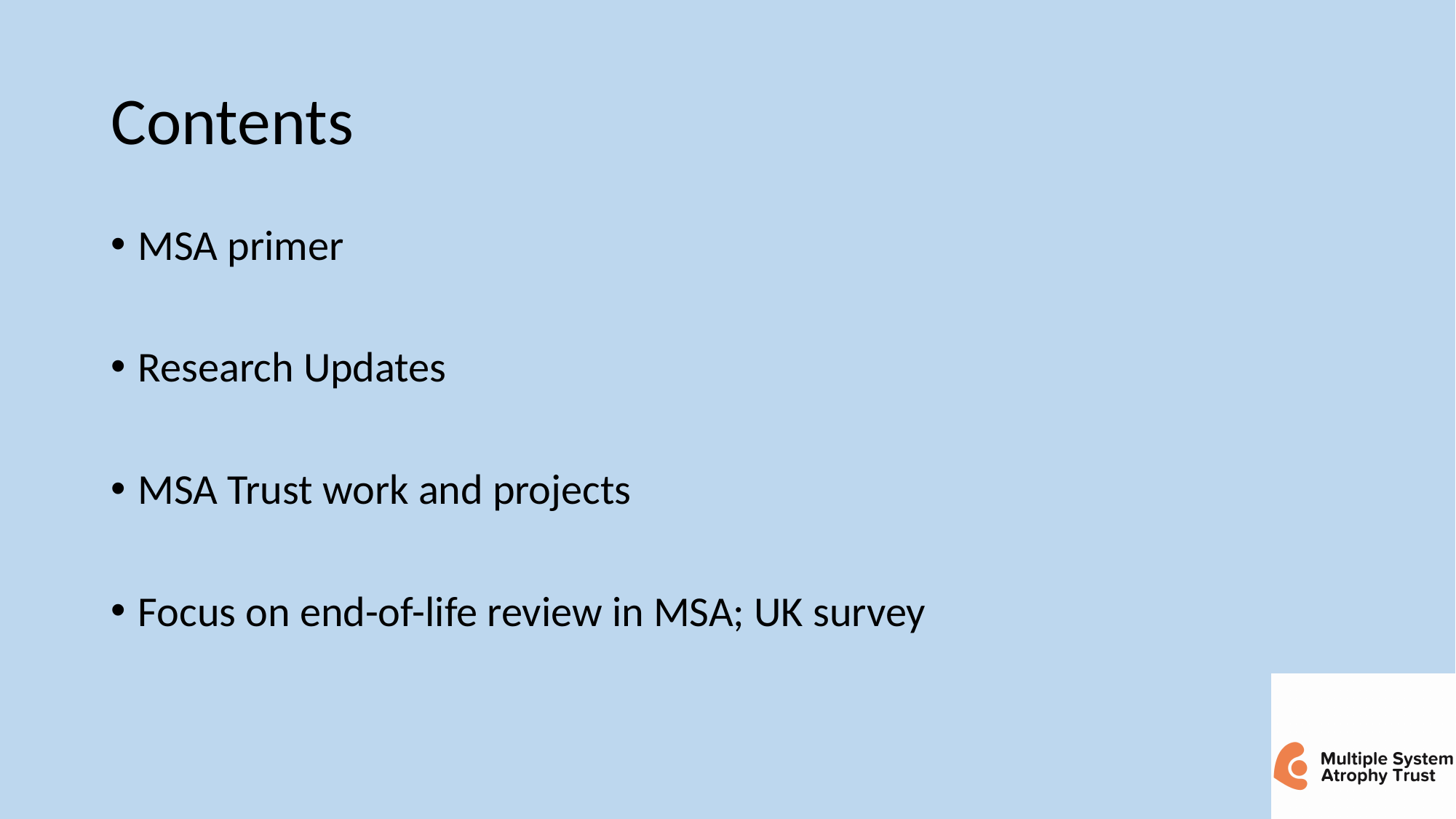

# Contents
MSA primer

Research Updates

MSA Trust work and projects

Focus on end-of-life review in MSA; UK survey